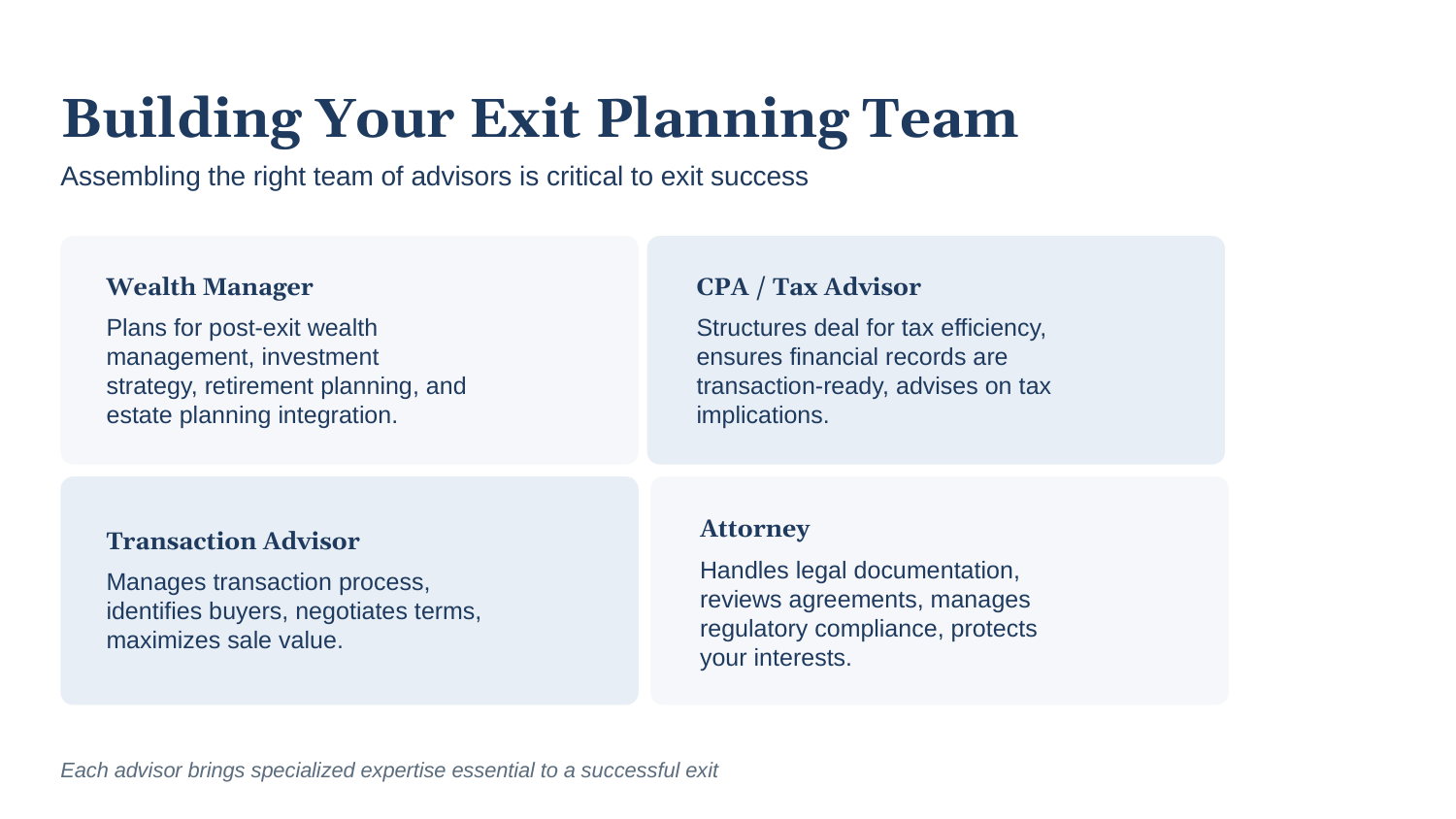

Building Your Exit Planning Team
Assembling the right team of advisors is critical to exit success

Wealth Manager
CPA / Tax Advisor
Plans for post-exit wealth management, investment strategy, retirement planning, and estate planning integration.
Structures deal for tax efficiency, ensures financial records are transaction-ready, advises on tax implications.

Attorney
Transaction Advisor
Handles legal documentation, reviews agreements, manages regulatory compliance, protects your interests.
Manages transaction process, identifies buyers, negotiates terms, maximizes sale value.
Each advisor brings specialized expertise essential to a successful exit